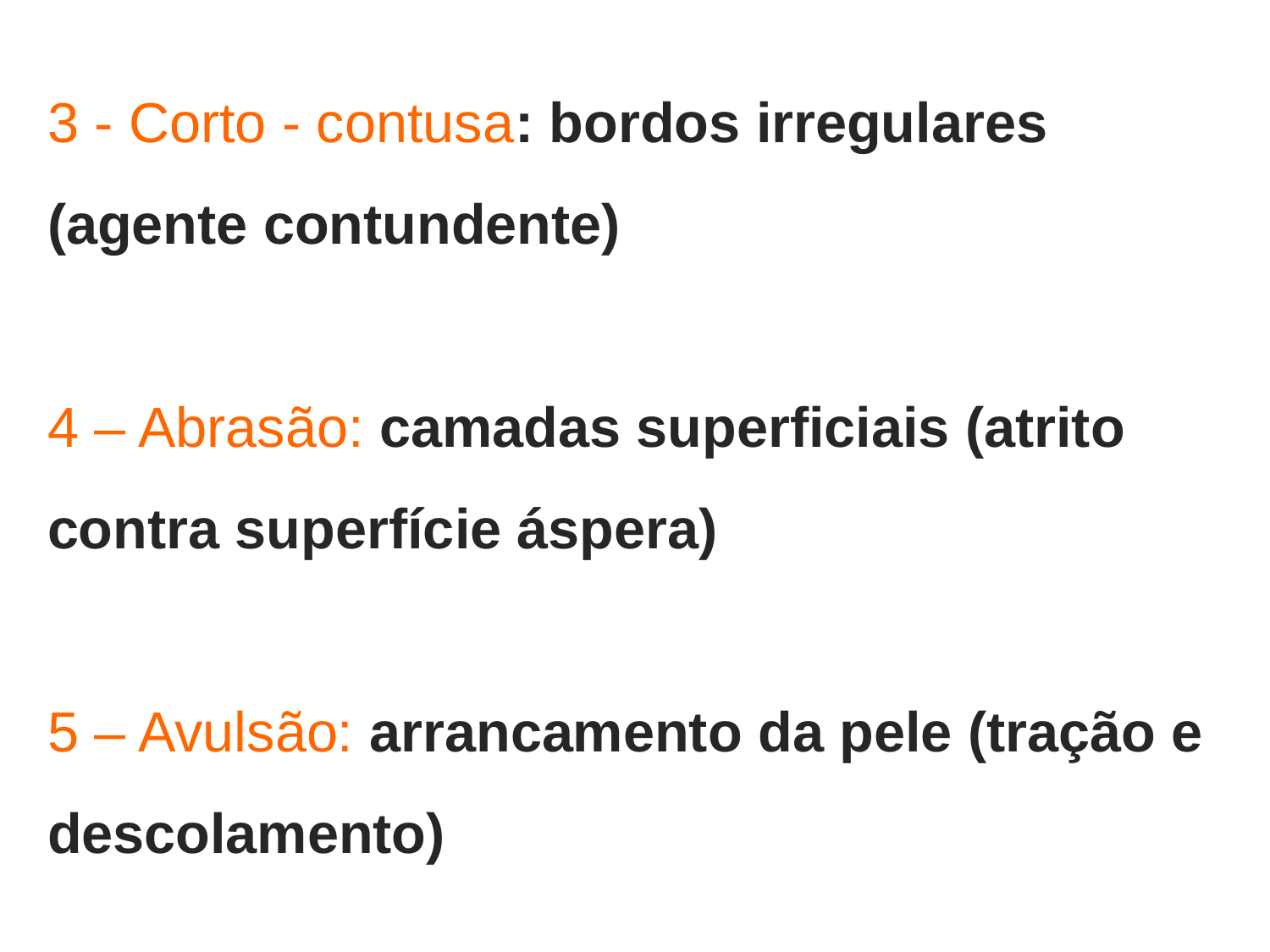

3 - Corto - contusa: bordos irregulares (agente contundente)

4 – Abrasão: camadas superficiais (atrito contra superfície áspera)

5 – Avulsão: arrancamento da pele (tração e descolamento)